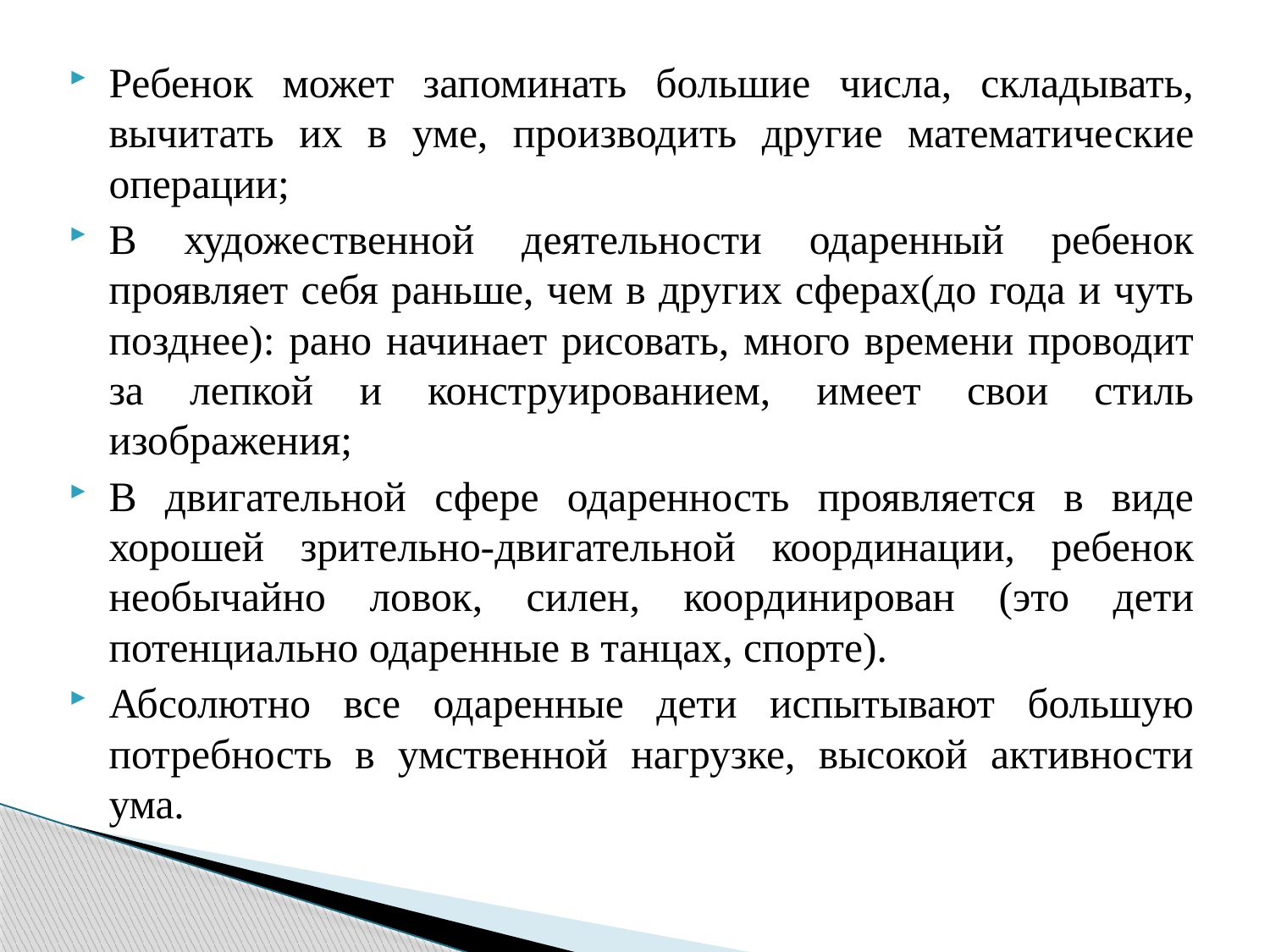

Ребенок может запоминать большие числа, складывать, вычитать их в уме, производить другие математические операции;
В художественной деятельности одаренный ребенок проявляет себя раньше, чем в других сферах(до года и чуть позднее): рано начинает рисовать, много времени проводит за лепкой и конструированием, имеет свои стиль изображения;
В двигательной сфере одаренность проявляется в виде хорошей зрительно-двигательной координации, ребенок необычайно ловок, силен, координирован (это дети потенциально одаренные в танцах, спорте).
Абсолютно все одаренные дети испытывают большую потребность в умственной нагрузке, высокой активности ума.